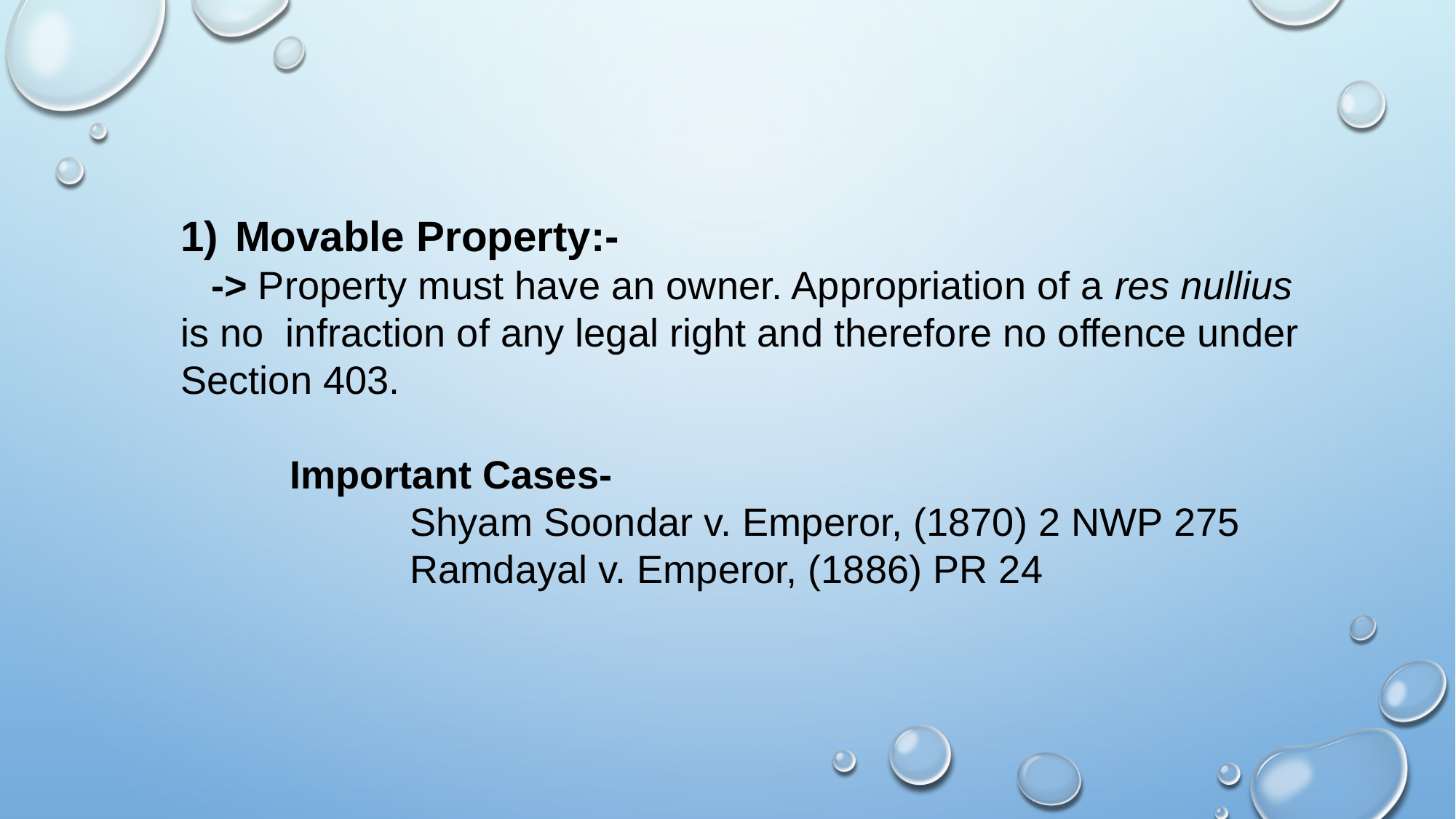

Movable Property:-
   -> Property must have an owner. Appropriation of a res nullius is no  infraction of any legal right and therefore no offence under Section 403.

          Important Cases-
                     Shyam Soondar v. Emperor, (1870) 2 NWP 275
                     Ramdayal v. Emperor, (1886) PR 24